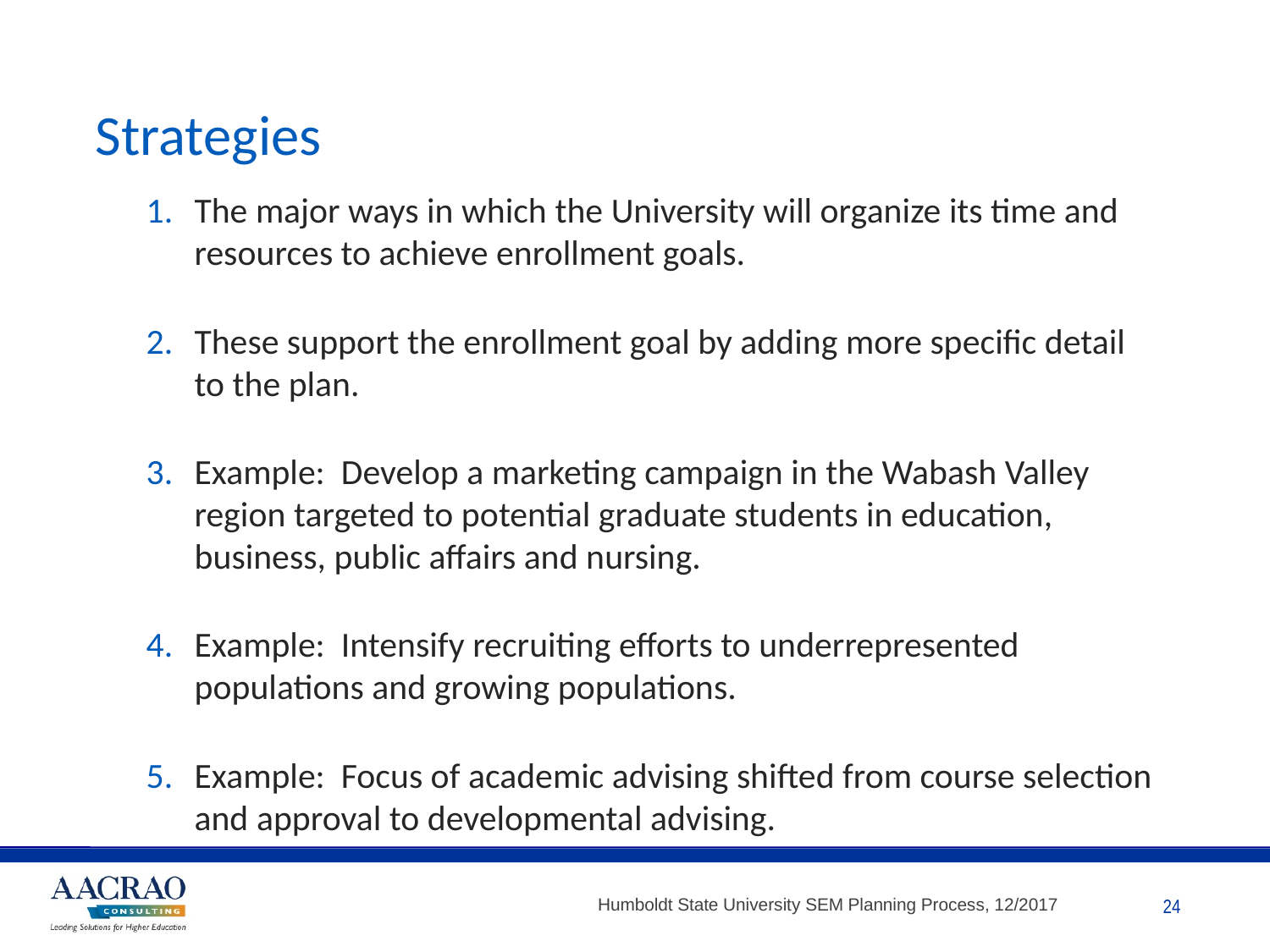

# Strategies
The major ways in which the University will organize its time and resources to achieve enrollment goals.
These support the enrollment goal by adding more specific detail to the plan.
Example:  Develop a marketing campaign in the Wabash Valley region targeted to potential graduate students in education, business, public affairs and nursing.
Example:  Intensify recruiting efforts to underrepresented populations and growing populations.
Example:  Focus of academic advising shifted from course selection and approval to developmental advising.